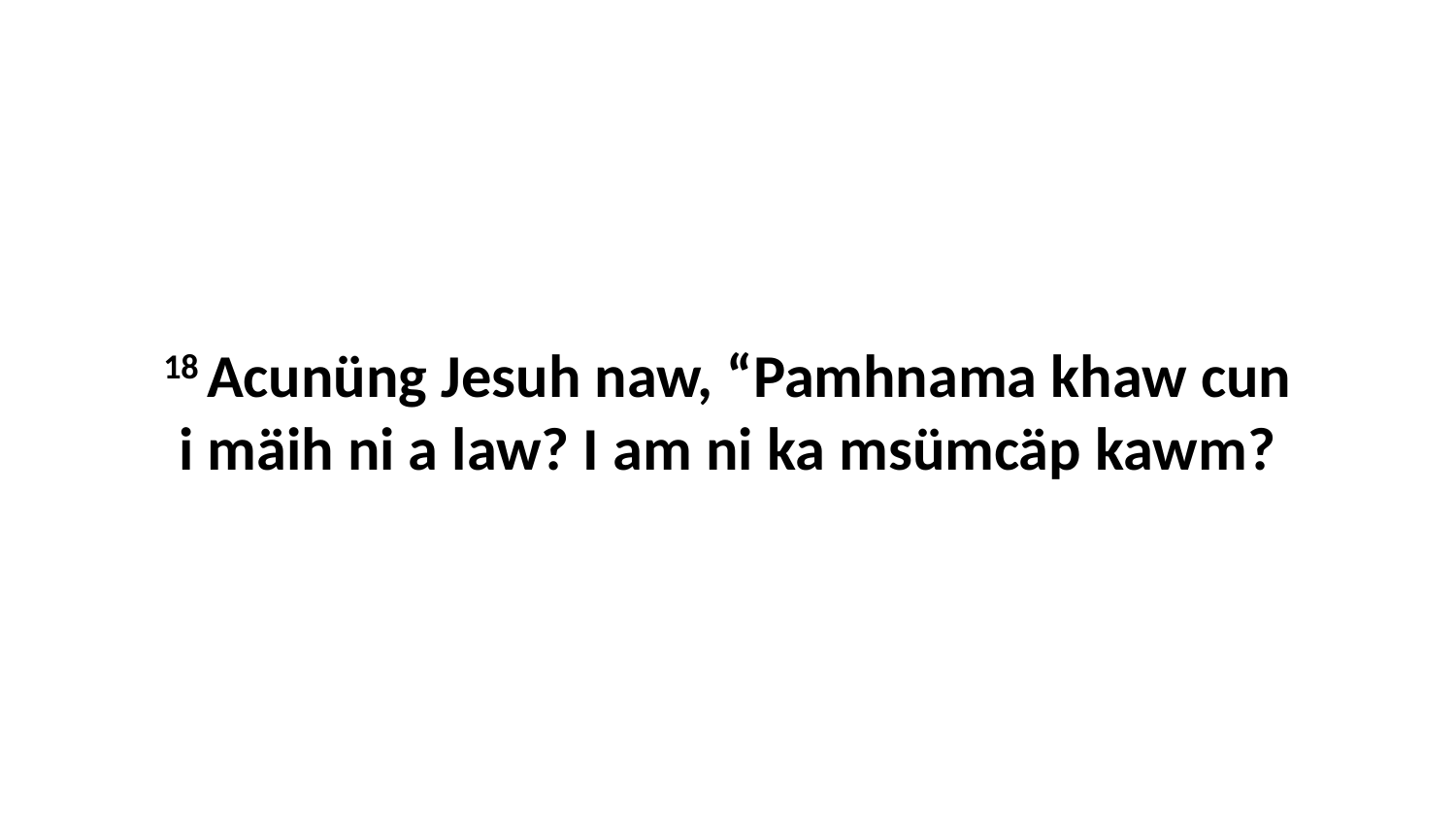

18 Acunüng Jesuh naw, “Pamhnama khaw cun i mäih ni a law? I am ni ka msümcäp kawm?